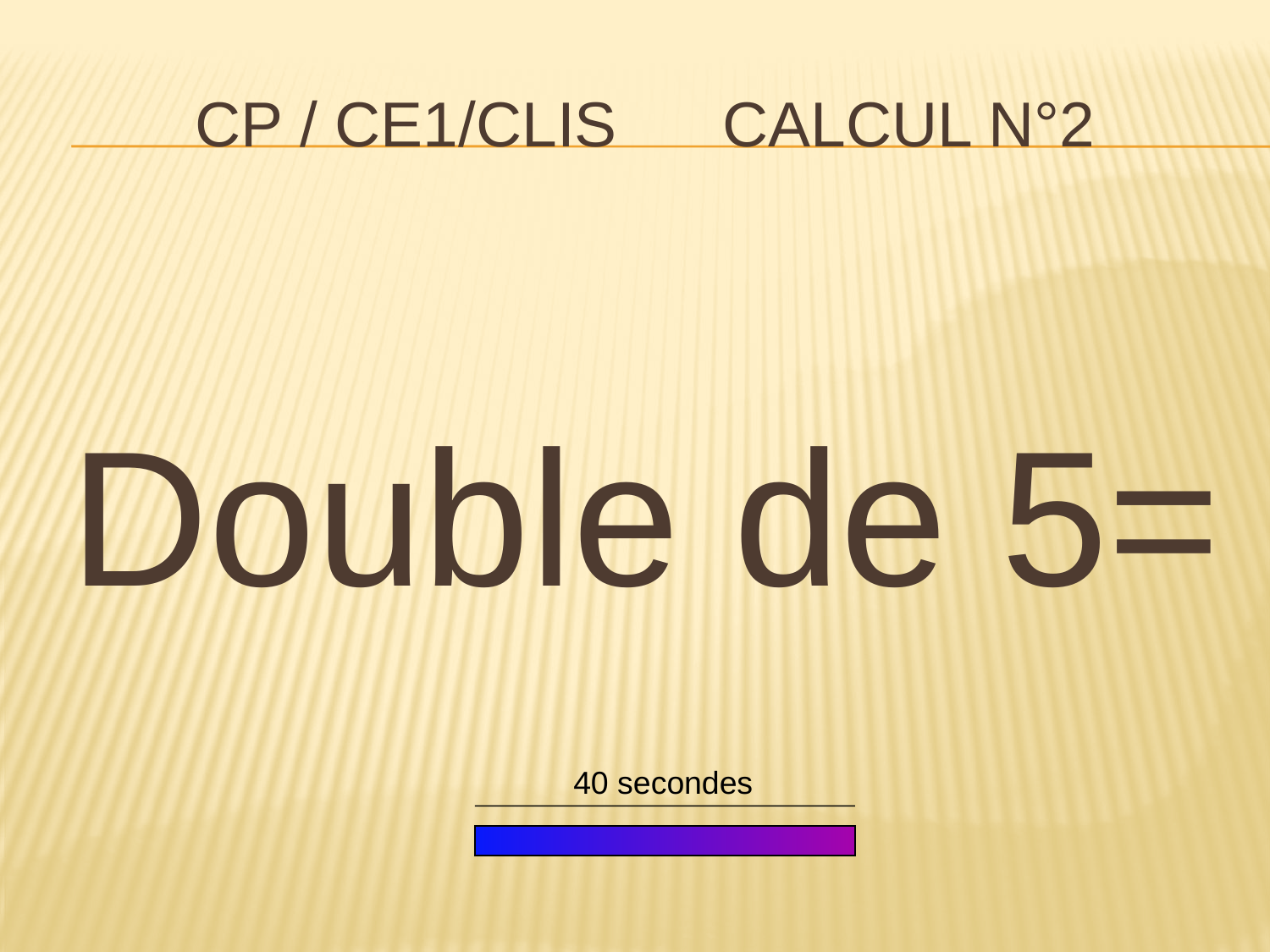

# CP / CE1/CLIS      Calcul n°2

Double de 5=
40 secondes